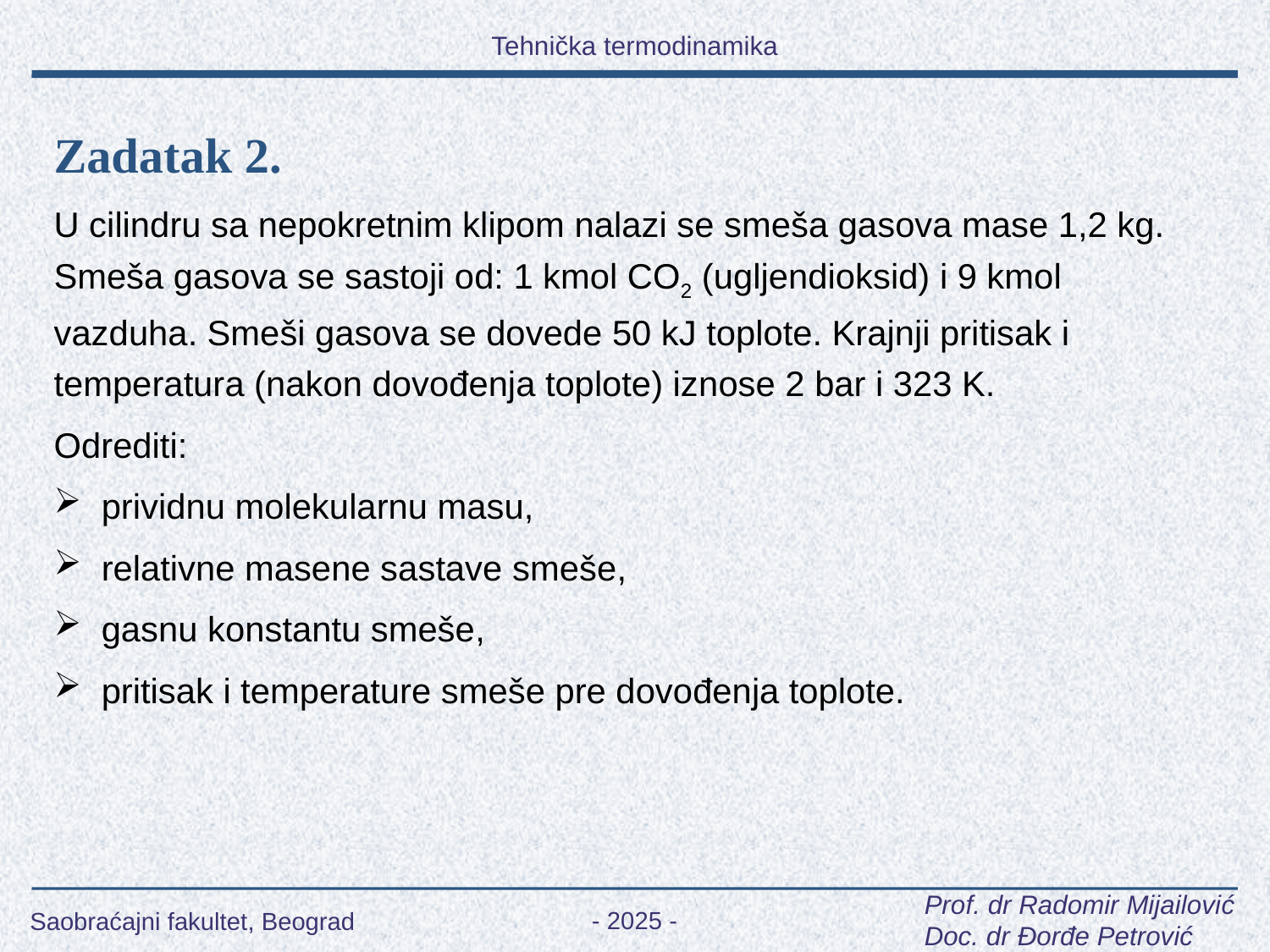

Zadatak 2.
U cilindru sa nepokretnim klipom nalazi se smeša gasova mase 1,2 kg. Smeša gasova se sastoji od: 1 kmol CO2 (ugljendioksid) i 9 kmol vazduha. Smeši gasova se dovede 50 kJ toplote. Krajnji pritisak i temperatura (nakon dovođenja toplote) iznose 2 bar i 323 K.
Odrediti:
prividnu molekularnu masu,
relativne masene sastave smeše,
gasnu konstantu smeše,
pritisak i temperature smeše pre dovođenja toplote.